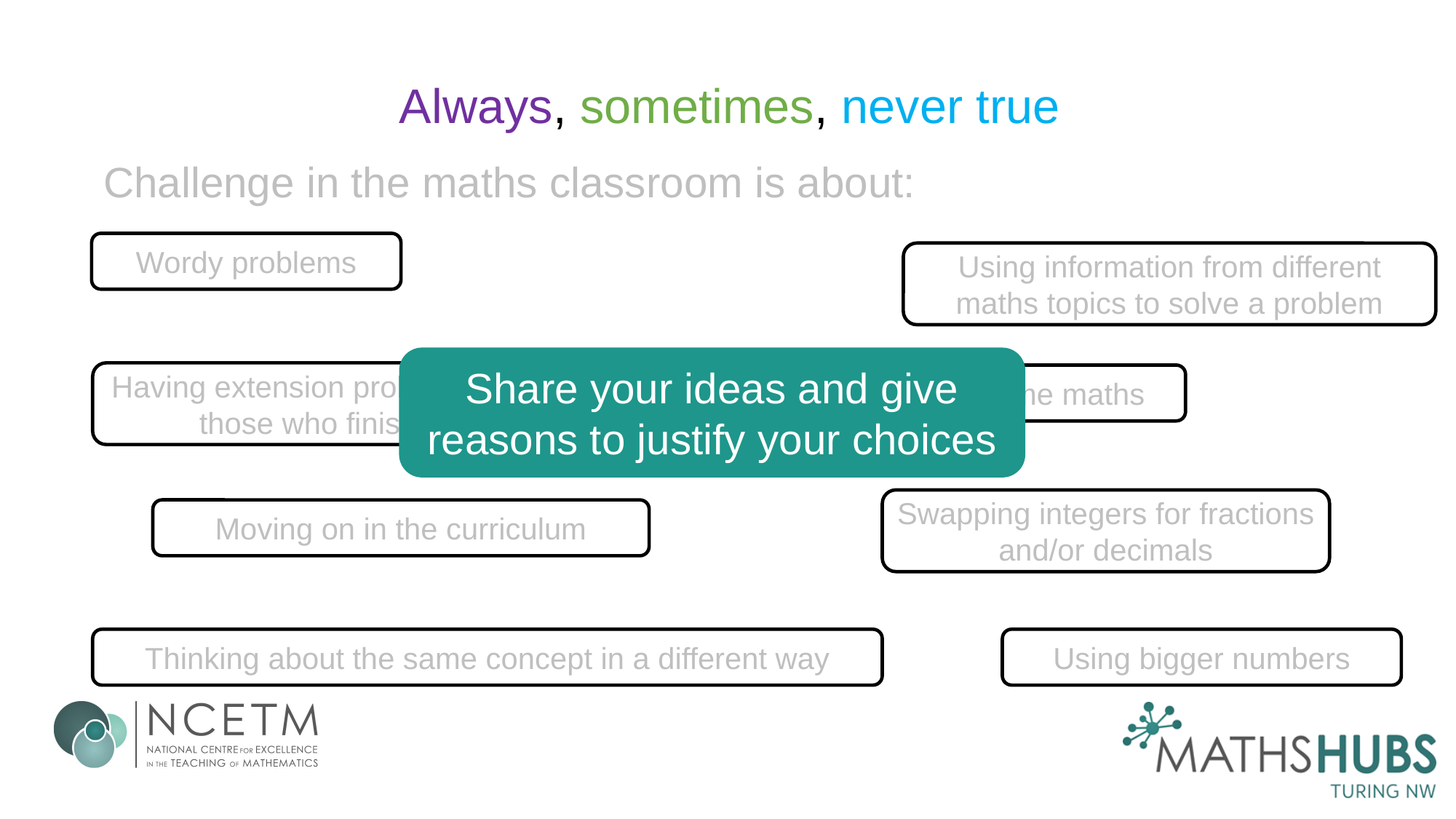

Always, sometimes, never true
Challenge in the maths classroom is about:

Wordy problems
Using information from different maths topics to solve a problem
Share your ideas and give reasons to justify your choices
Having extension problems ready for those who finish quickly
Doing more of the same maths
Swapping integers for fractions and/or decimals
Moving on in the curriculum
Thinking about the same concept in a different way
Using bigger numbers